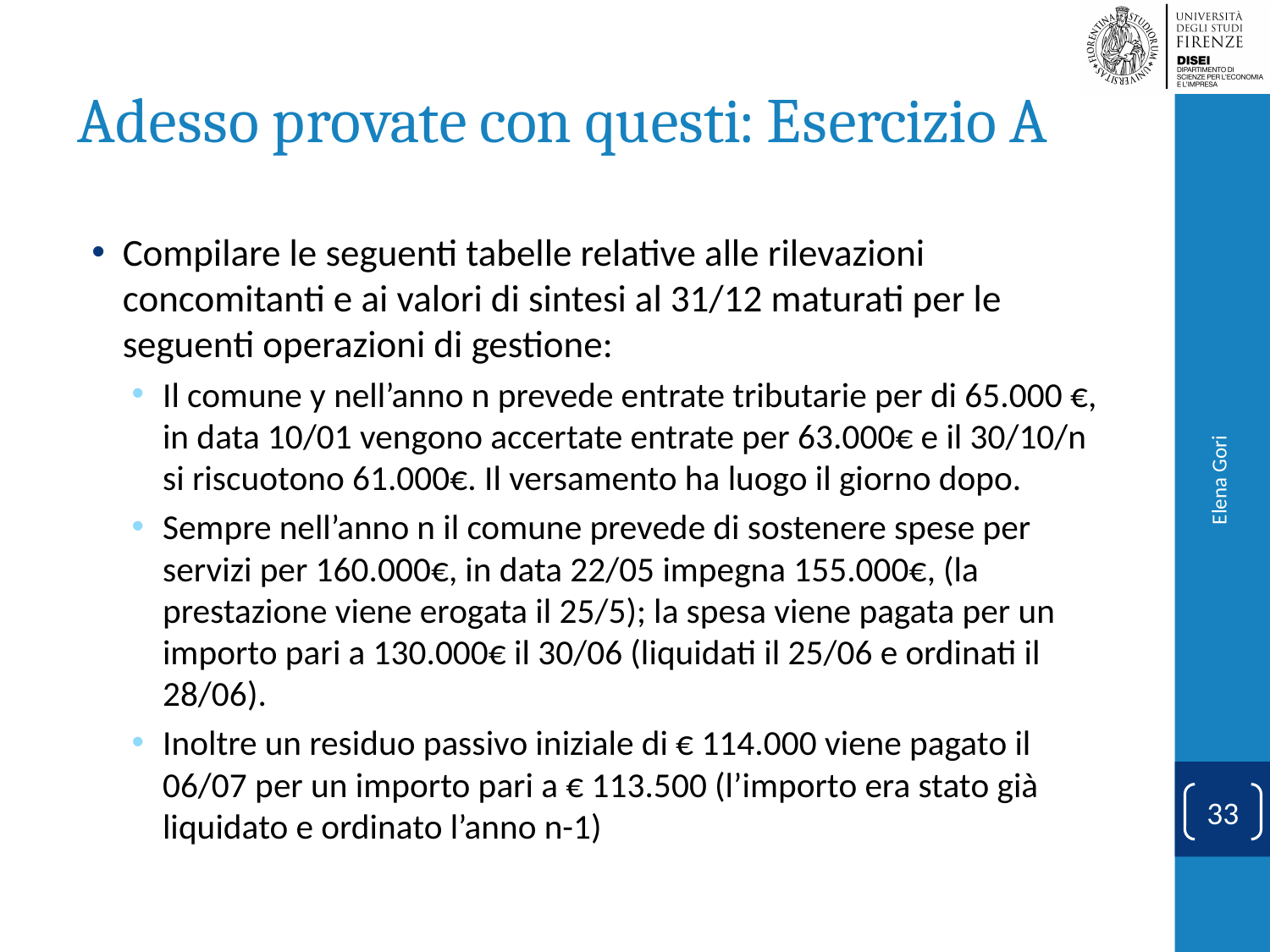

# Adesso provate con questi: Esercizio A
Compilare le seguenti tabelle relative alle rilevazioni concomitanti e ai valori di sintesi al 31/12 maturati per le seguenti operazioni di gestione:
Il comune y nell’anno n prevede entrate tributarie per di 65.000 €, in data 10/01 vengono accertate entrate per 63.000€ e il 30/10/n si riscuotono 61.000€. Il versamento ha luogo il giorno dopo.
Sempre nell’anno n il comune prevede di sostenere spese per servizi per 160.000€, in data 22/05 impegna 155.000€, (la prestazione viene erogata il 25/5); la spesa viene pagata per un importo pari a 130.000€ il 30/06 (liquidati il 25/06 e ordinati il 28/06).
Inoltre un residuo passivo iniziale di € 114.000 viene pagato il 06/07 per un importo pari a € 113.500 (l’importo era stato già liquidato e ordinato l’anno n-1)
Elena Gori
33